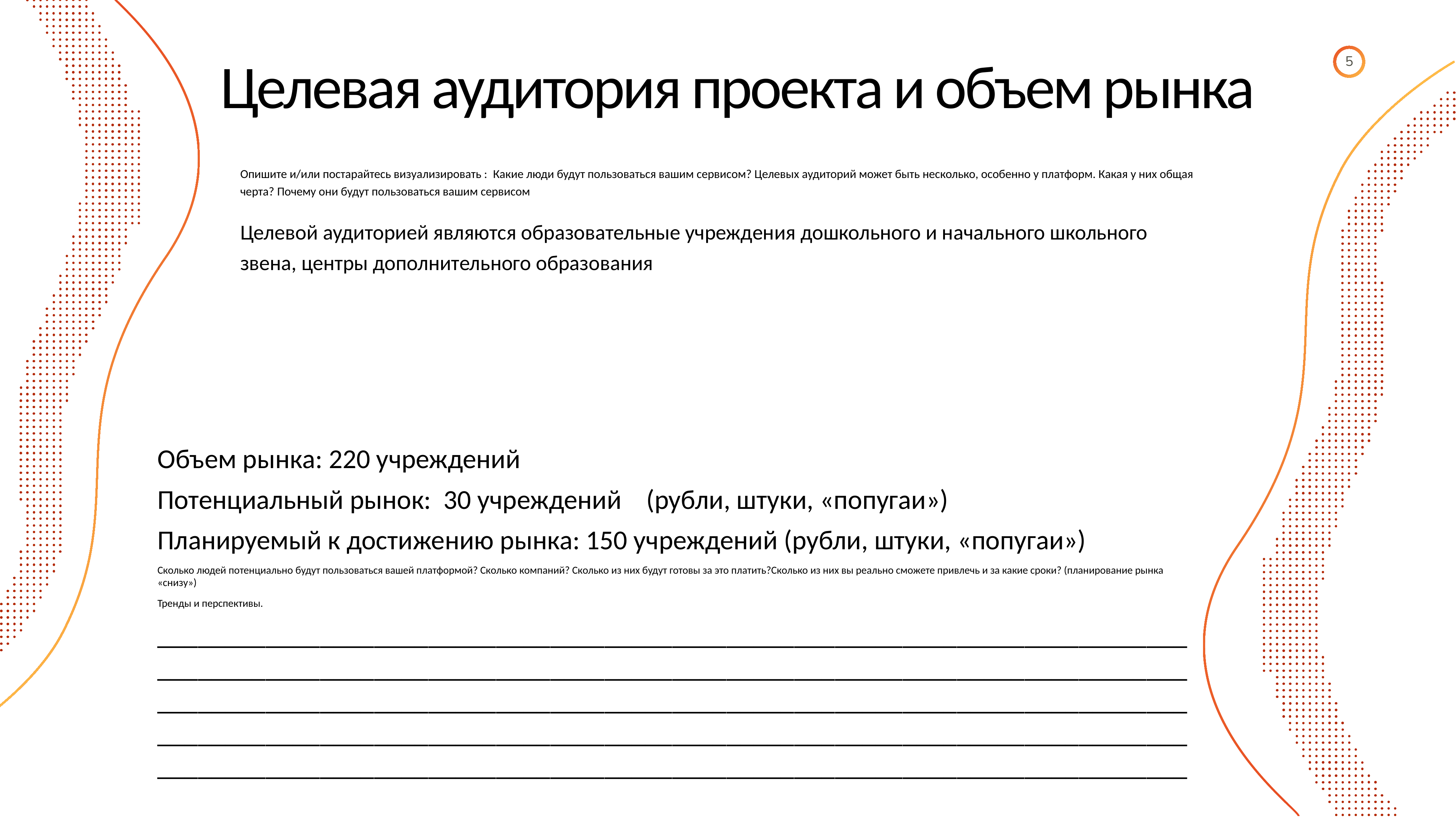

Целевая аудитория проекта и объем рынка

Опишите и/или постарайтесь визуализировать :  Какие люди будут пользоваться вашим сервисом? Целевых аудиторий может быть несколько, особенно у платформ. Какая у них общая черта? Почему они будут пользоваться вашим сервисом
Целевой аудиторией являются образовательные учреждения дошкольного и начального школьного звена, центры дополнительного образования

Объем рынка: 220 учреждений
Потенциальный рынок:  30 учреждений    (рубли, штуки, «попугаи»)
Планируемый к достижению рынка: 150 учреждений (рубли, штуки, «попугаи»)
Сколько людей потенциально будут пользоваться вашей платформой? Сколько компаний? Сколько из них будут готовы за это платить?Сколько из них вы реально сможете привлечь и за какие сроки? (планирование рынка «снизу»)
Тренды и перспективы.
____________________________________________________________________________________________________________________________________________________________________________________________________________________________________________________________________________________________________________________________________________________________________________________________